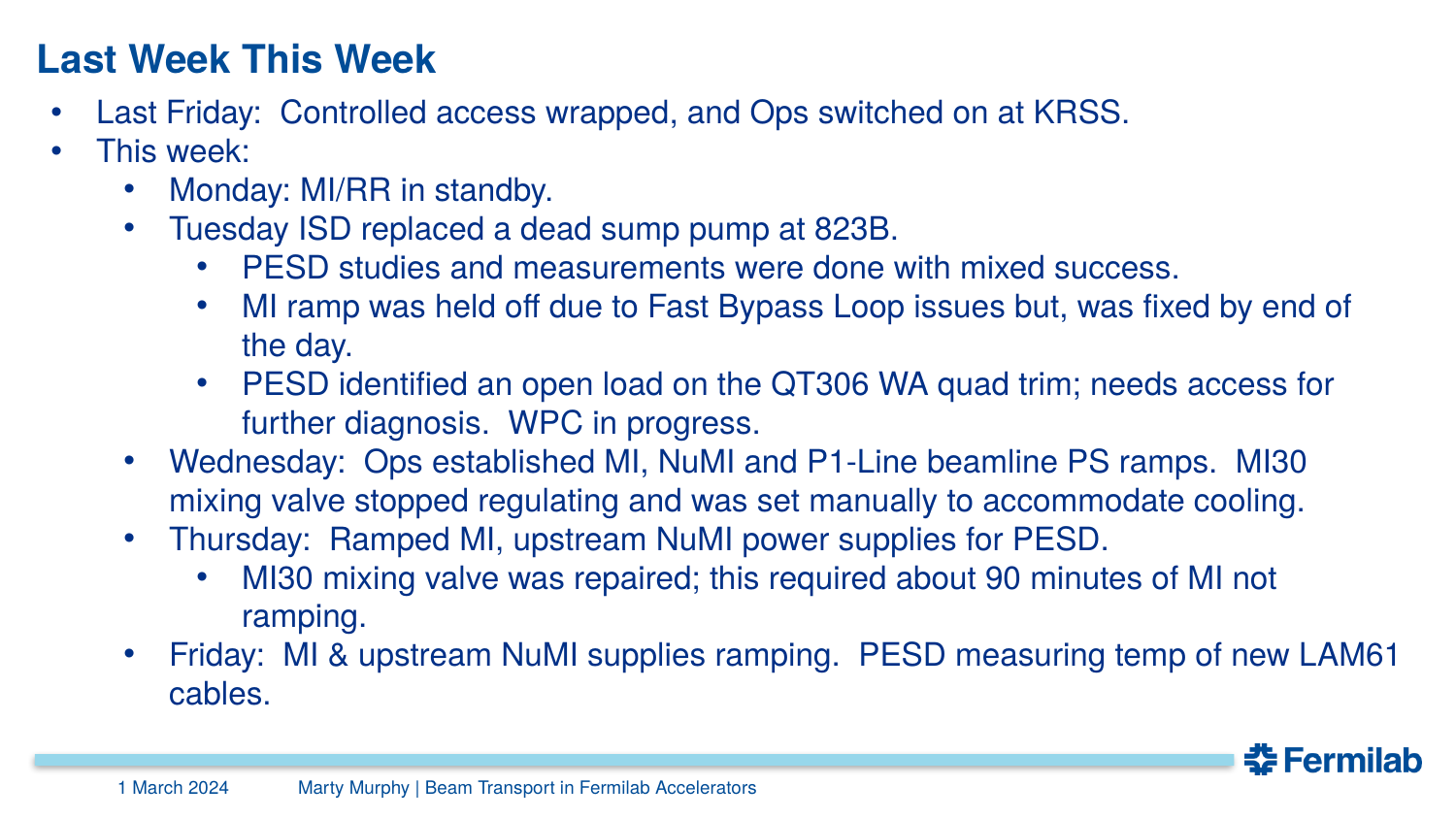

# Last Week This Week
Last Friday:  Controlled access wrapped, and Ops switched on at KRSS.
This week:
Monday: MI/RR in standby.
Tuesday ISD replaced a dead sump pump at 823B.
PESD studies and measurements were done with mixed success.
MI ramp was held off due to Fast Bypass Loop issues but, was fixed by end of the day.
PESD identified an open load on the QT306 WA quad trim; needs access for further diagnosis.  WPC in progress.
Wednesday:  Ops established MI, NuMI and P1-Line beamline PS ramps.  MI30 mixing valve stopped regulating and was set manually to accommodate cooling.
Thursday:  Ramped MI, upstream NuMI power supplies for PESD.
MI30 mixing valve was repaired; this required about 90 minutes of MI not ramping.
Friday:  MI & upstream NuMI supplies ramping.  PESD measuring temp of new LAM61 cables.
1 March 2024
Marty Murphy | Beam Transport in Fermilab Accelerators